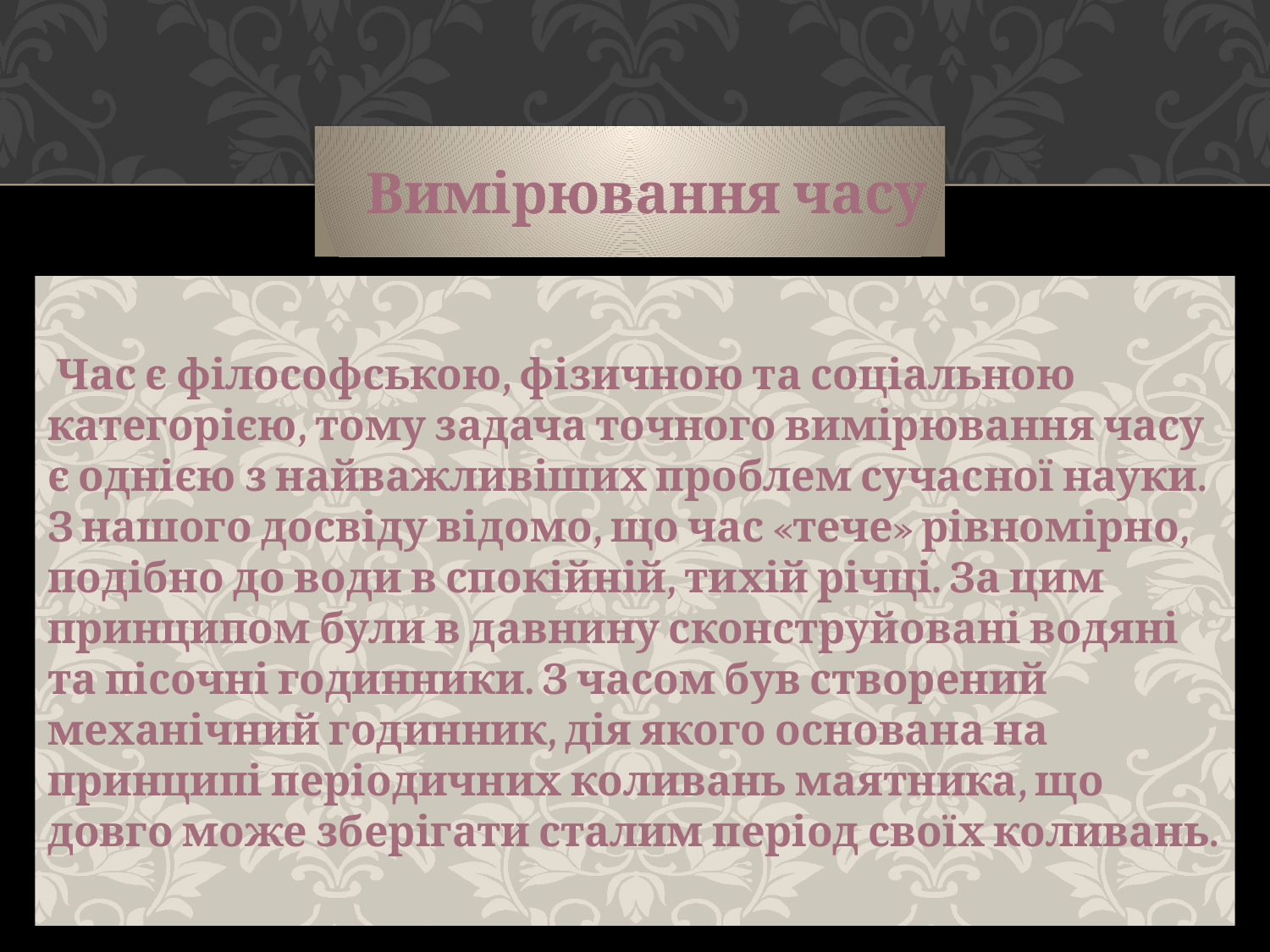

Вимірювання часу
 Час є філософською, фізичною та соціальною категорією, тому задача точного вимірювання часу є однією з найважливіших проблем сучасної науки. З нашого досвіду відомо, що час «тече» рівномірно, подібно до води в спокійній, тихій річці. За цим принципом були в давнину сконструйовані водяні та пісочні годинники. З часом був створений механічний годинник, дія якого основана на принципі періодичних коливань маятника, що довго може зберігати сталим період своїх коливань.